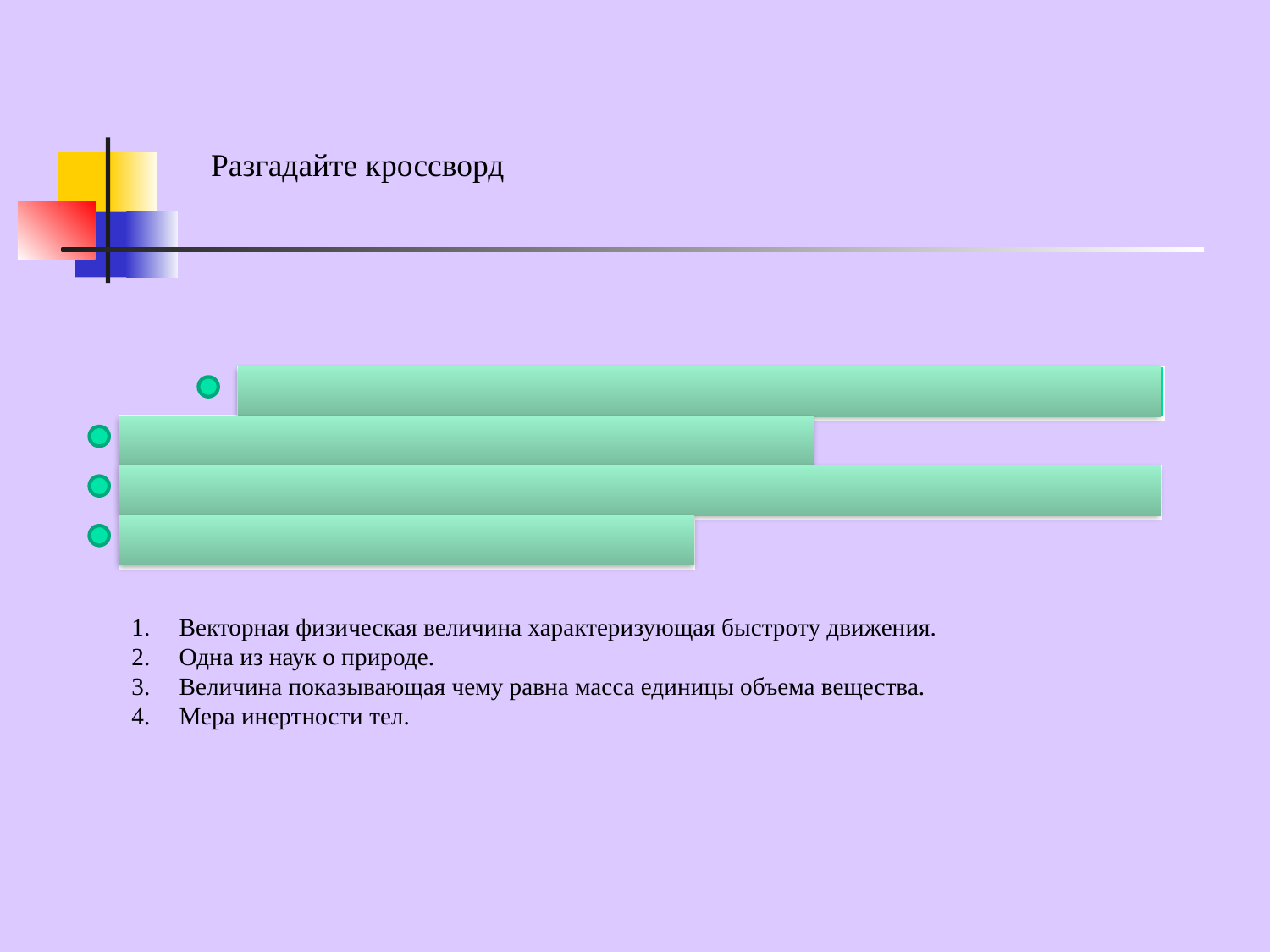

Разгадайте кроссворд
| С | К | О | Р | О | С | Т | Ь |
| --- | --- | --- | --- | --- | --- | --- | --- |

| Ф | И | З | И | К | А |
| --- | --- | --- | --- | --- | --- |

| П | Л | О | Т | Н | О | С | Т | Ь |
| --- | --- | --- | --- | --- | --- | --- | --- | --- |

| М | А | С | С | А |
| --- | --- | --- | --- | --- |

Векторная физическая величина характеризующая быстроту движения.
Одна из наук о природе.
Величина показывающая чему равна масса единицы объема вещества.
Мера инертности тел.